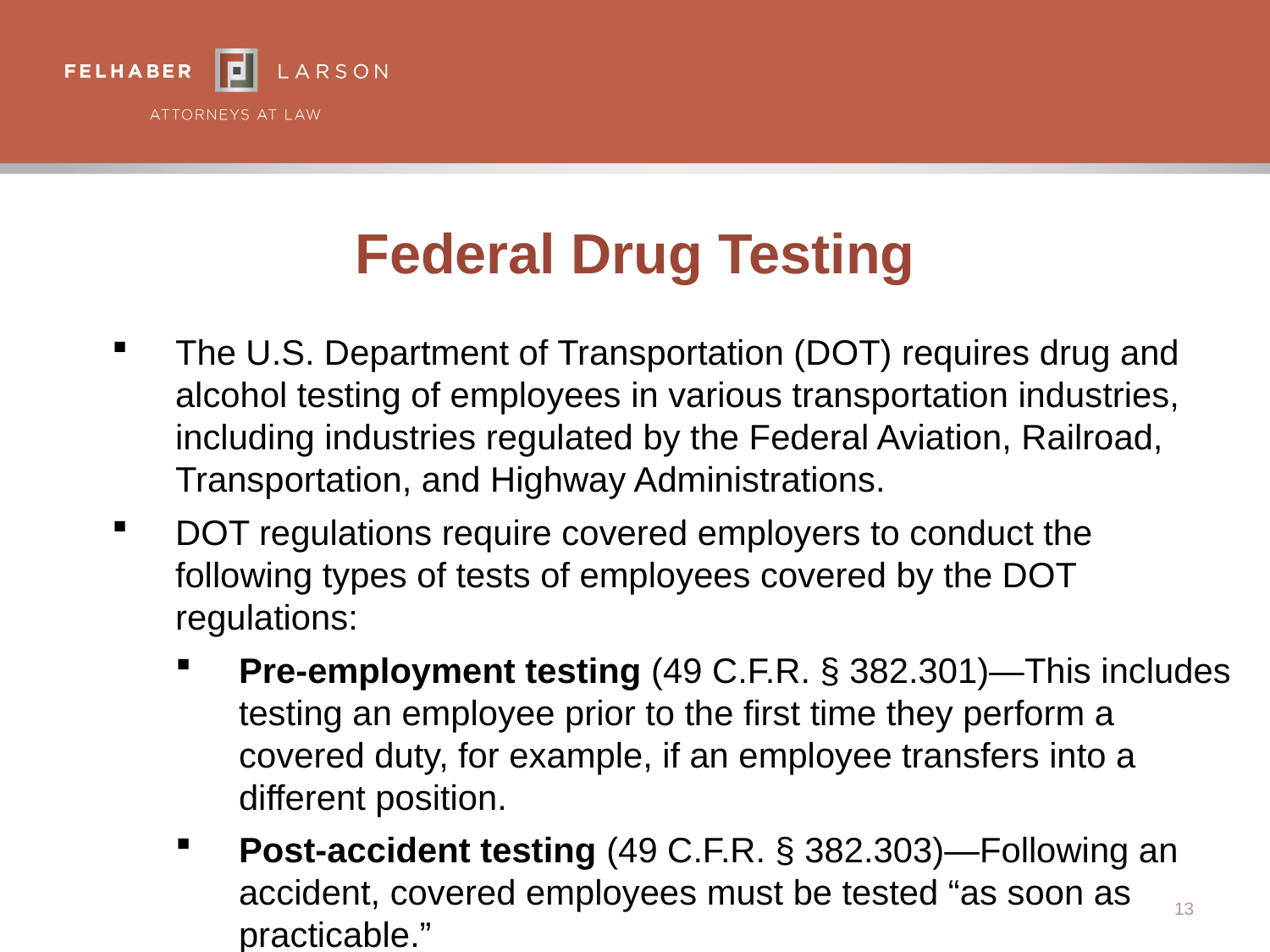

# Federal Drug Testing
The U.S. Department of Transportation (DOT) requires drug and alcohol testing of employees in various transportation industries, including industries regulated by the Federal Aviation, Railroad, Transportation, and Highway Administrations.
DOT regulations require covered employers to conduct the following types of tests of employees covered by the DOT regulations:
Pre-employment testing (49 C.F.R. § 382.301)—This includes testing an employee prior to the first time they perform a covered duty, for example, if an employee transfers into a different position.
Post-accident testing (49 C.F.R. § 382.303)—Following an accident, covered employees must be tested “as soon as practicable.”

13